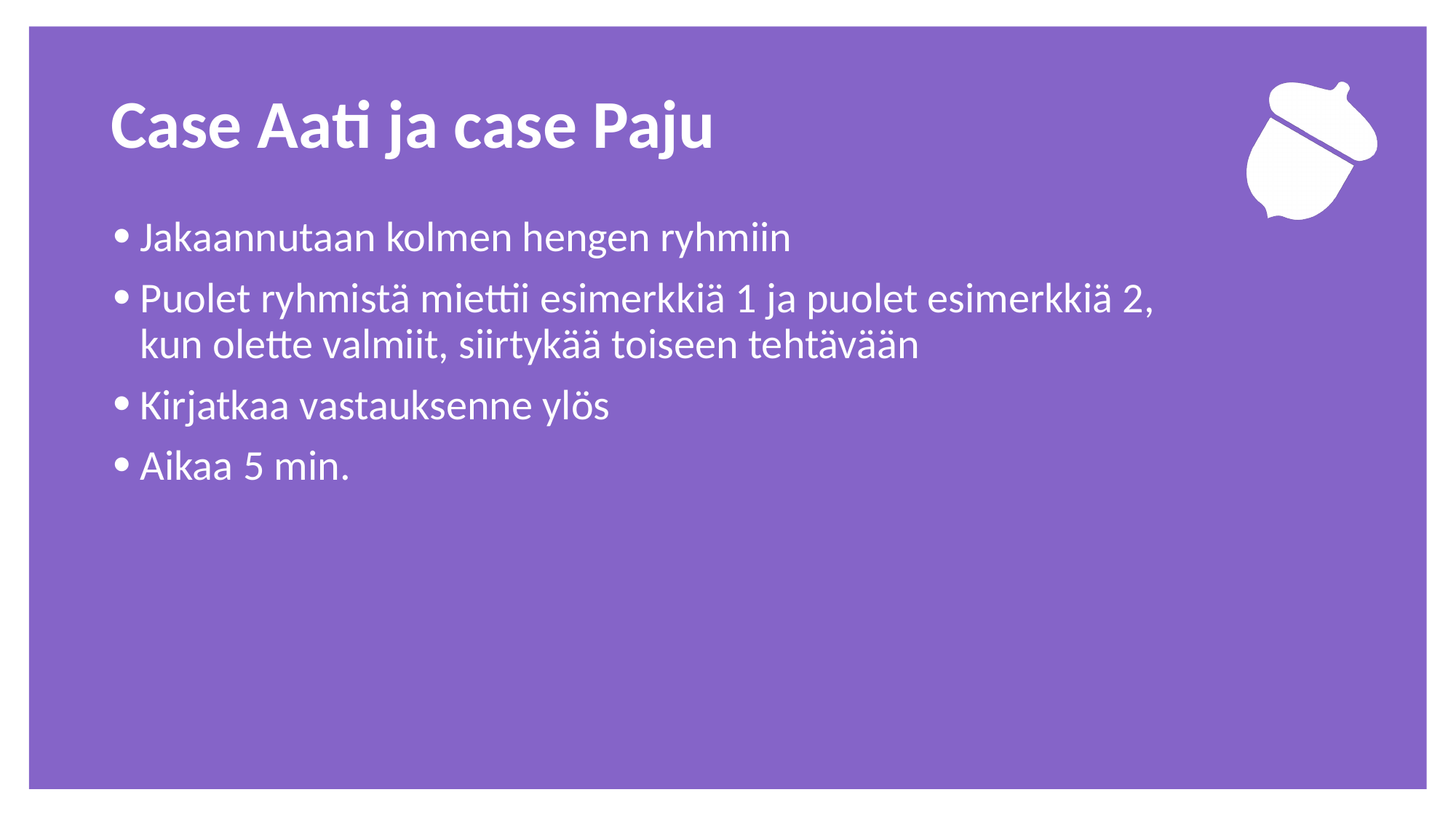

Tehtävä
# Case Aati ja case Paju
Jakaannutaan kolmen hengen ryhmiin
Puolet ryhmistä miettii esimerkkiä 1 ja puolet esimerkkiä 2,
kun olette valmiit, siirtykää toiseen tehtävään
Kirjatkaa vastauksenne ylös
Aikaa 5 min.